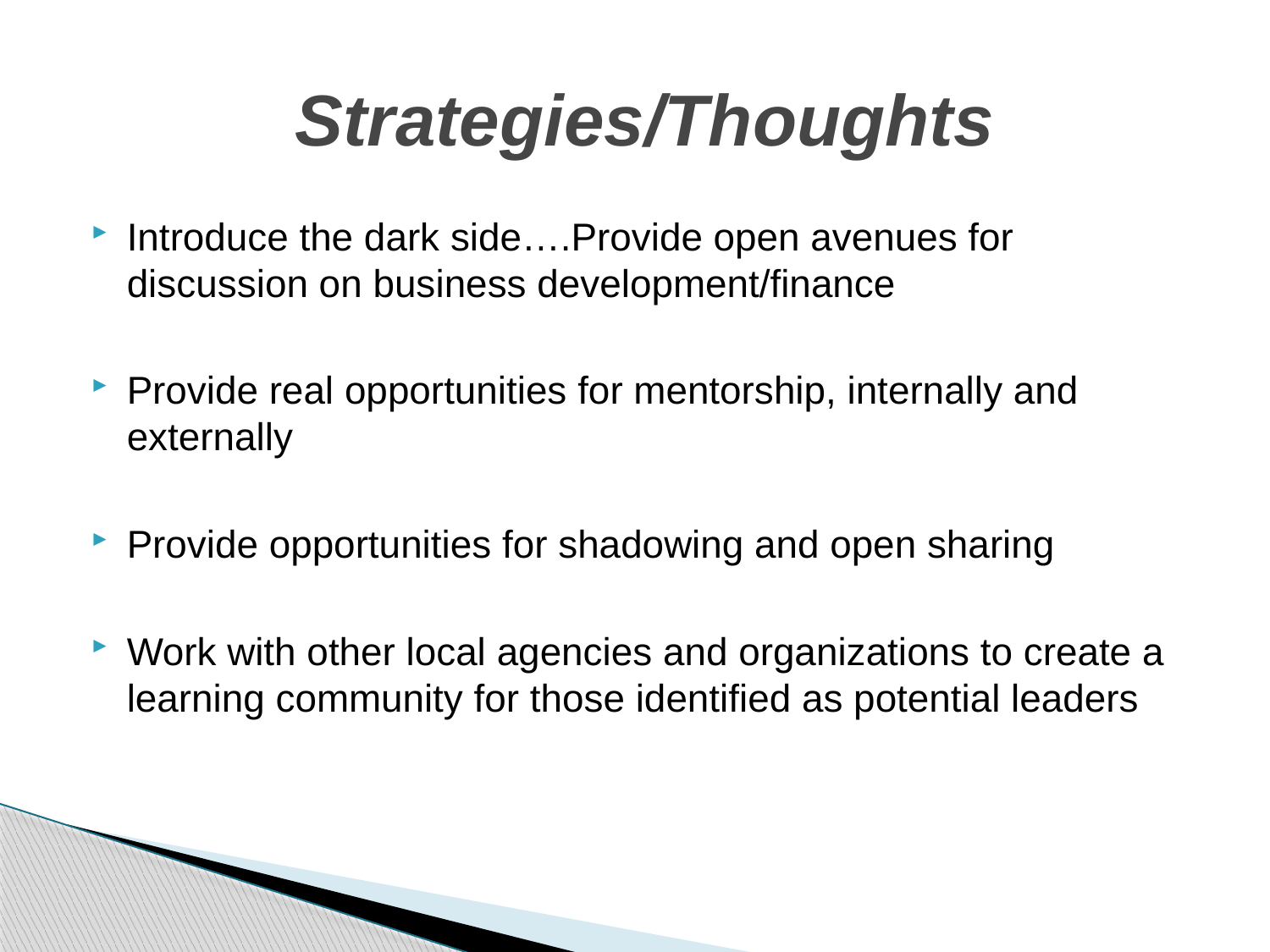

# Strategies/Thoughts
Introduce the dark side….Provide open avenues for discussion on business development/finance

Provide real opportunities for mentorship, internally and externally

Provide opportunities for shadowing and open sharing

Work with other local agencies and organizations to create a learning community for those identified as potential leaders